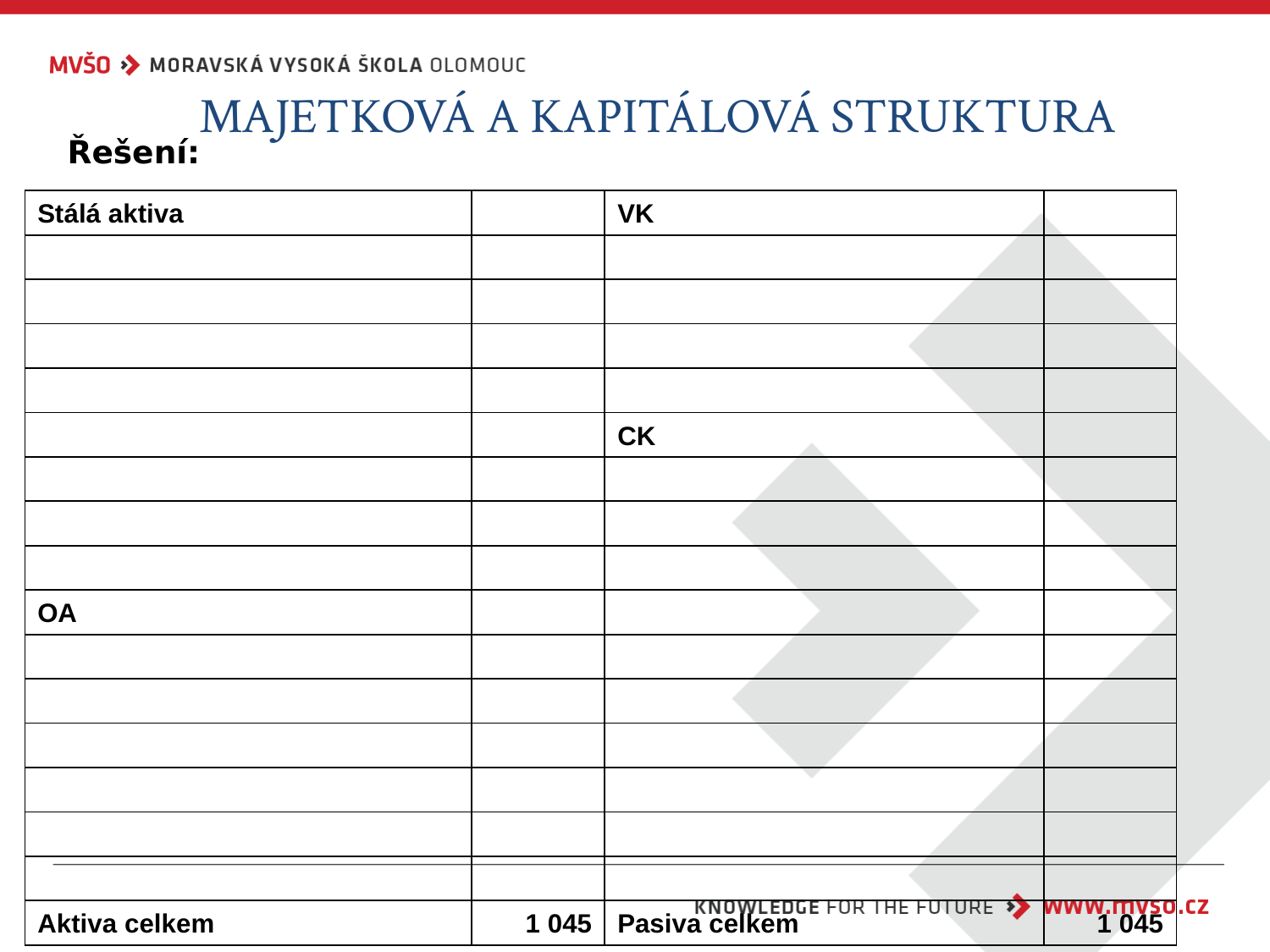

MAJETKOVÁ A KAPITÁLOVÁ STRUKTURA
Řešení:
| Stálá aktiva |  | VK |  |
| --- | --- | --- | --- |
|  |  |  |  |
|  |  |  |  |
|  |  |  |  |
|  |  |  |  |
|  |  | CK |  |
|  |  |  |  |
|  |  |  |  |
|  |  |  |  |
| OA |  |  |  |
|  |  |  |  |
|  |  |  |  |
|  |  |  |  |
|  |  |  |  |
|  |  |  |  |
|  |  |  |  |
| Aktiva celkem | 1 045 | Pasiva celkem | 1 045 |